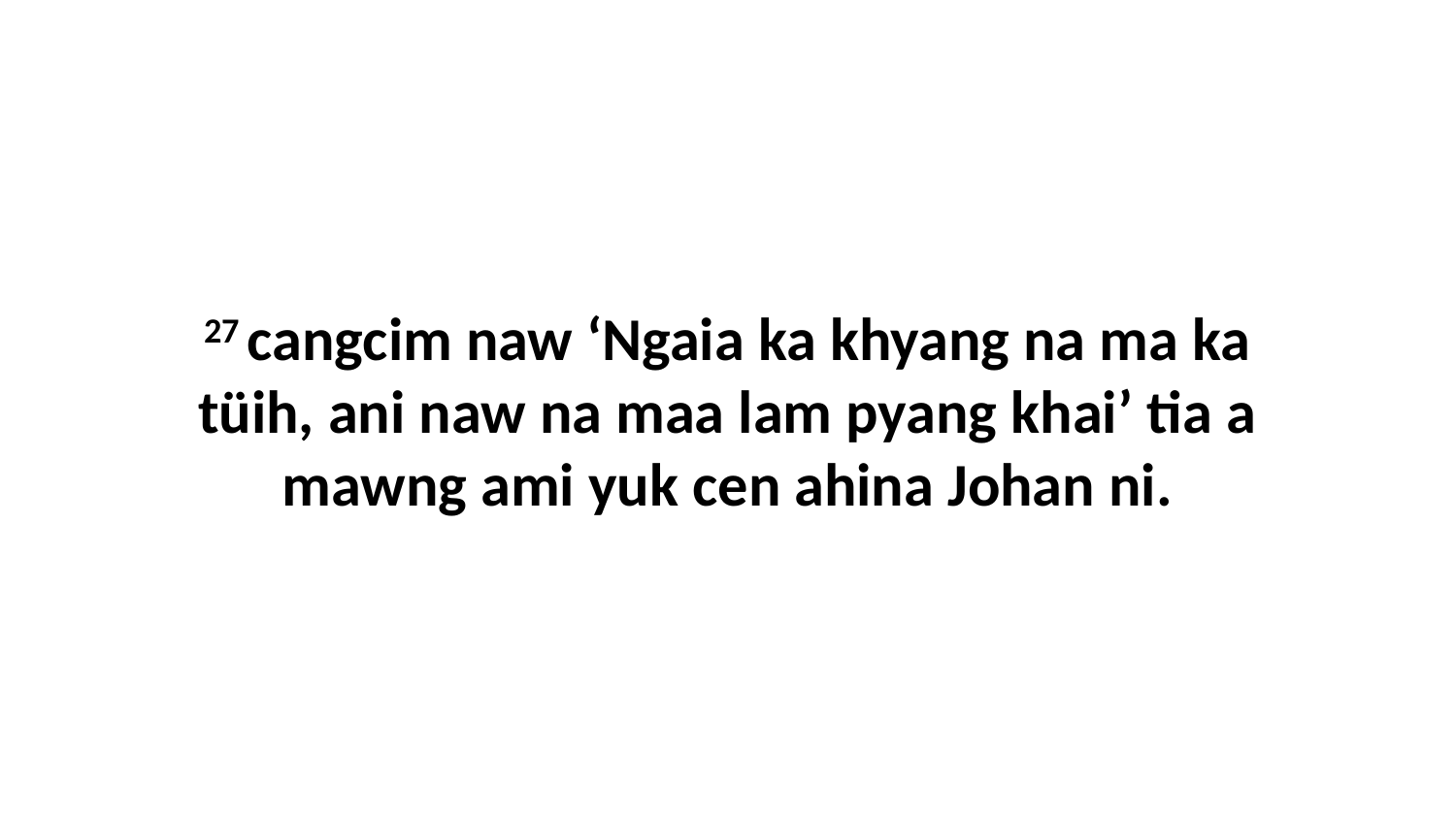

27 cangcim naw ‘Ngaia ka khyang na ma ka tüih, ani naw na maa lam pyang khai’ tia a mawng ami yuk cen ahina Johan ni.